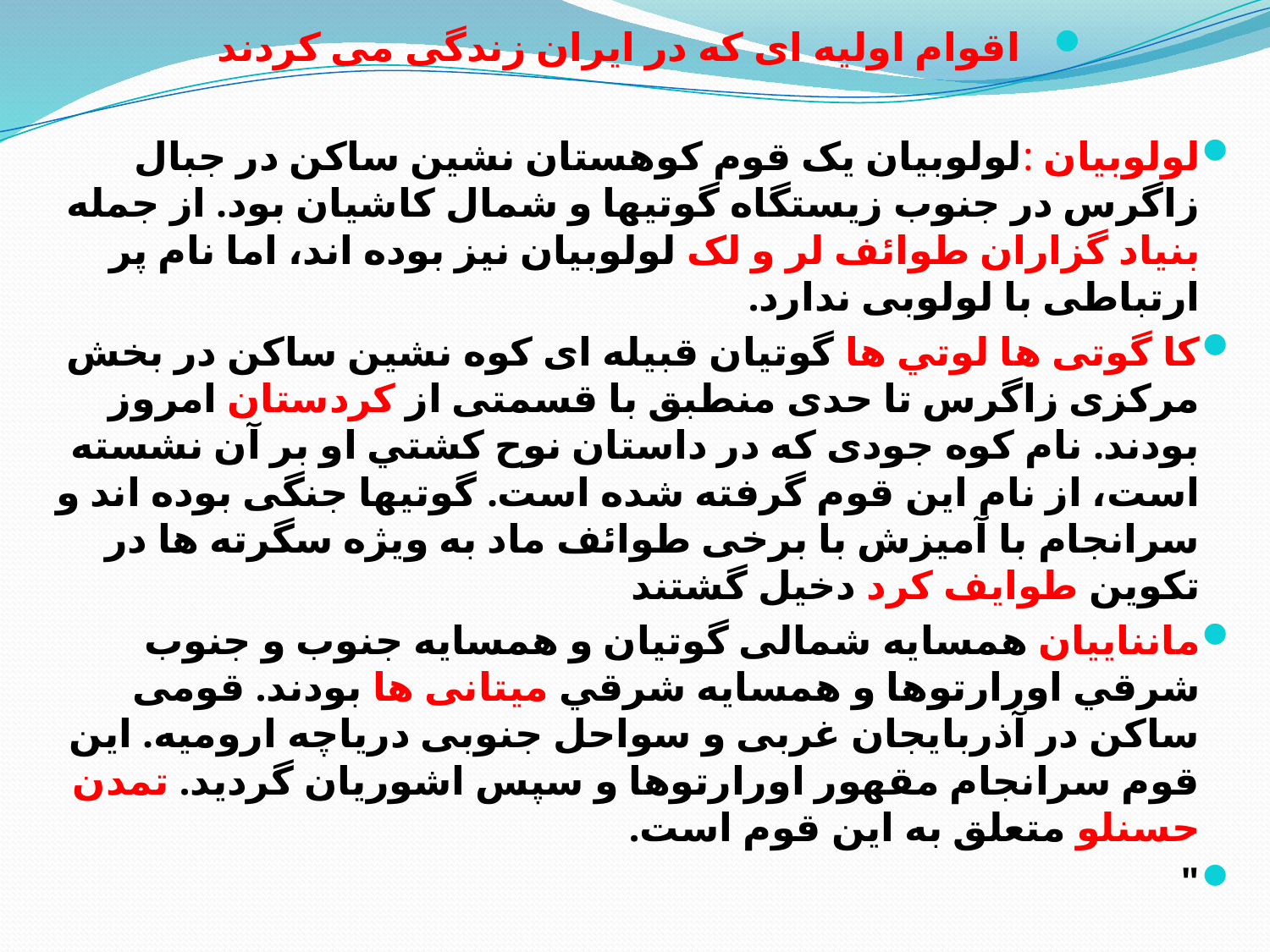

اقوام اولیه ای که در ایران زندگی می کردند

لولوبیان :لولوبیان یک قوم کوهستان نشین ساکن در جبال زاگرس در جنوب زيستگاه گوتیها و شمال كاشیان بود. از جمله بنیاد گزاران طوائف لر و لک لولوبیان نیز بوده اند، اما نام پر ارتباطی با لولوبی ندارد.
كا گوتی ها لوتي ها گوتیان قبیله ای کوه نشین ساکن در بخش مرکزی زاگرس تا حدی منطبق با قسمتی از کردستان امروز بودند. نام کوه جودی که در داستان نوح كشتي او بر آن نشسته است، از نام این قوم گرفته شده است. گوتیها جنگی بوده اند و سرانجام با آمیزش با برخی طوائف ماد به ویژه سگرته ها در تکوین طوایف کرد دخيل گشتند
مانناییان همسايه شمالی گوتیان و همسايه جنوب و جنوب شرقي اورارتوها و همسايه شرقي میتانی ها بودند. قومی ساکن در آذربایجان غربی و سواحل جنوبی دریاچه ارومیه. این قوم سرانجام مقهور اورارتوها و سپس اشوریان گردید. تمدن حسنلو متعلق به این قوم است.
"